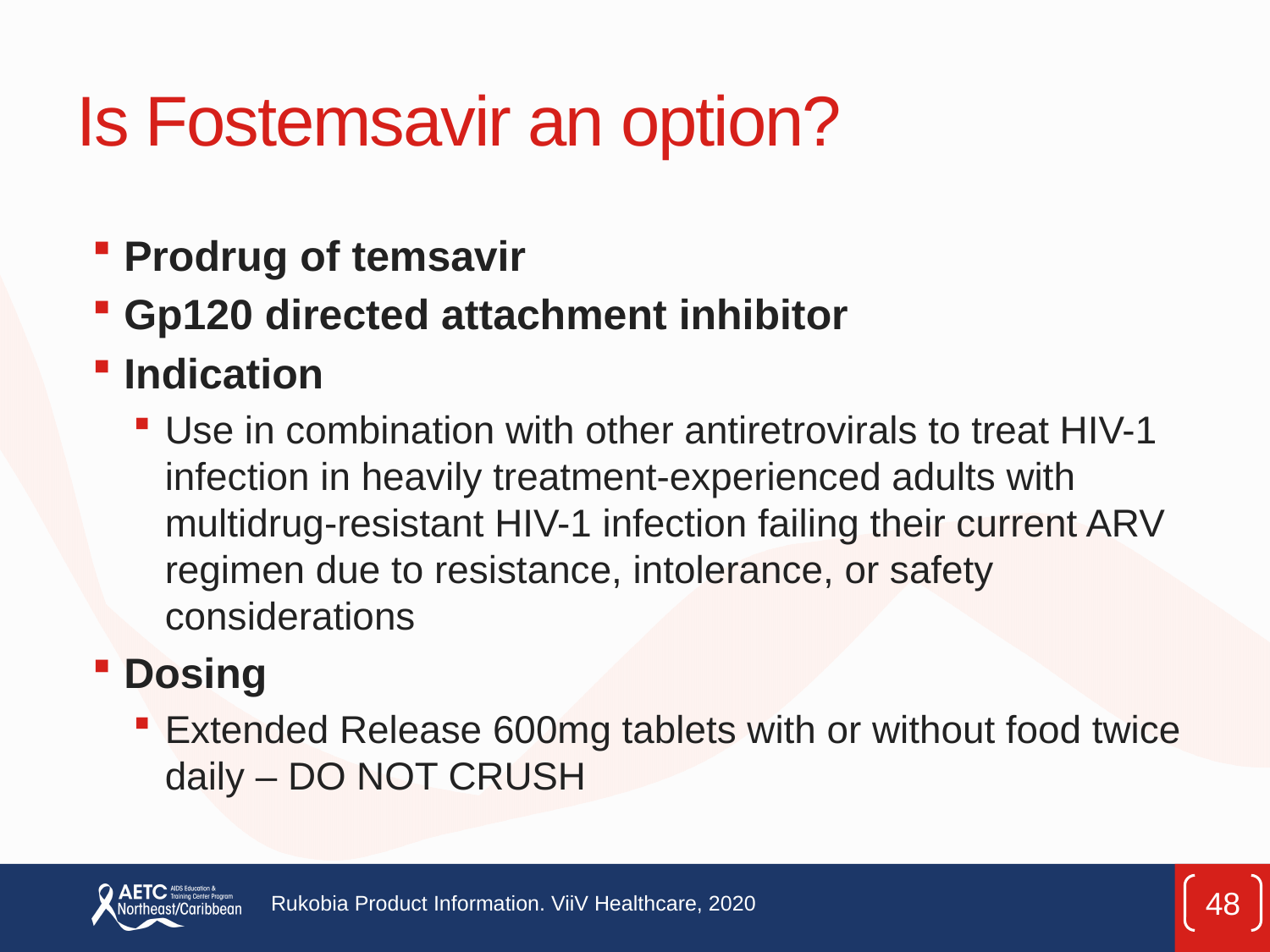

# Is Fostemsavir an option?
Prodrug of temsavir
Gp120 directed attachment inhibitor
Indication
Use in combination with other antiretrovirals to treat HIV-1 infection in heavily treatment-experienced adults with multidrug-resistant HIV-1 infection failing their current ARV regimen due to resistance, intolerance, or safety considerations
Dosing
Extended Release 600mg tablets with or without food twice daily – DO NOT CRUSH
48
Rukobia Product Information. ViiV Healthcare, 2020